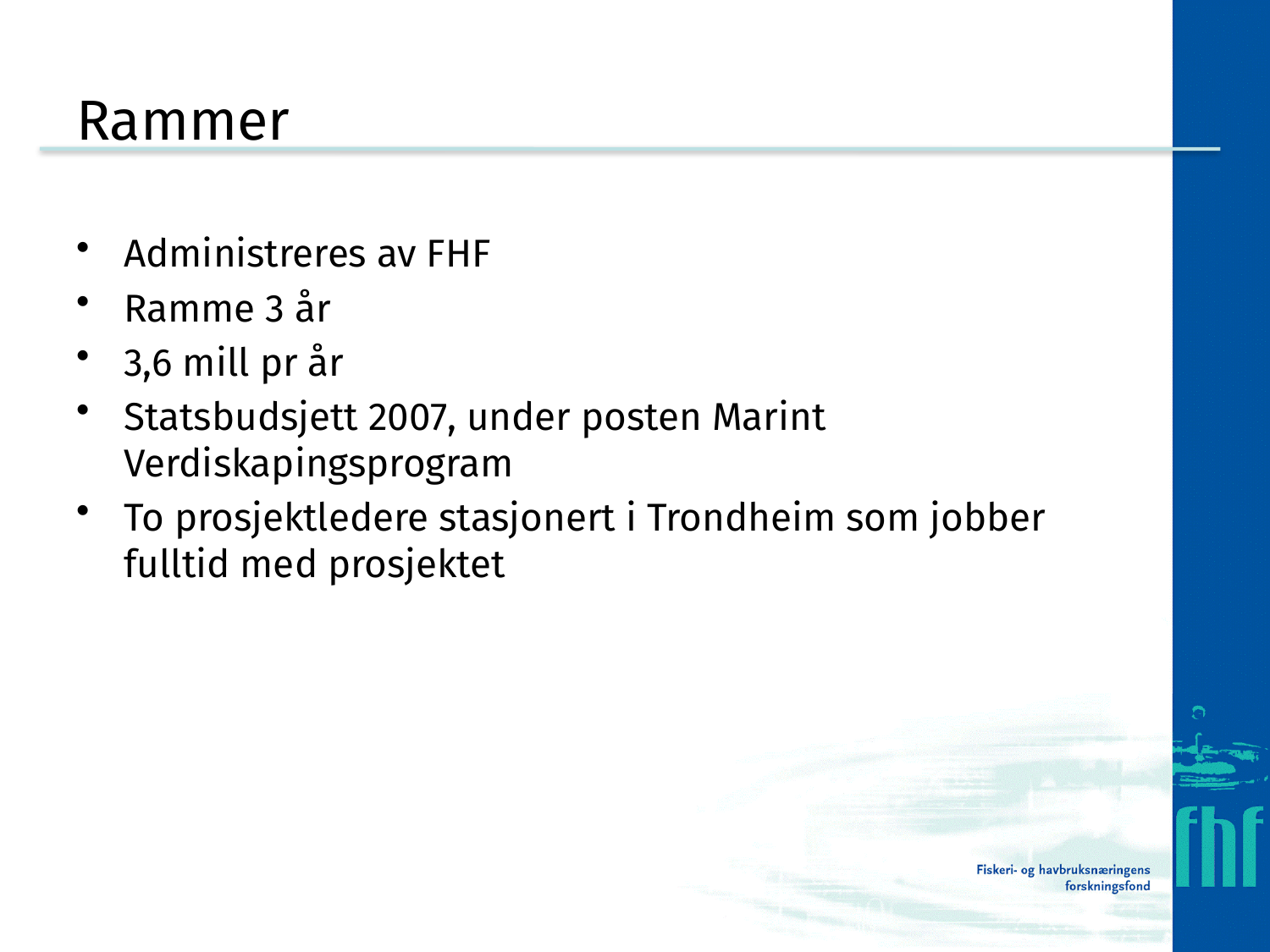

# Rammer
Administreres av FHF
Ramme 3 år
3,6 mill pr år
Statsbudsjett 2007, under posten Marint Verdiskapingsprogram
To prosjektledere stasjonert i Trondheim som jobber fulltid med prosjektet